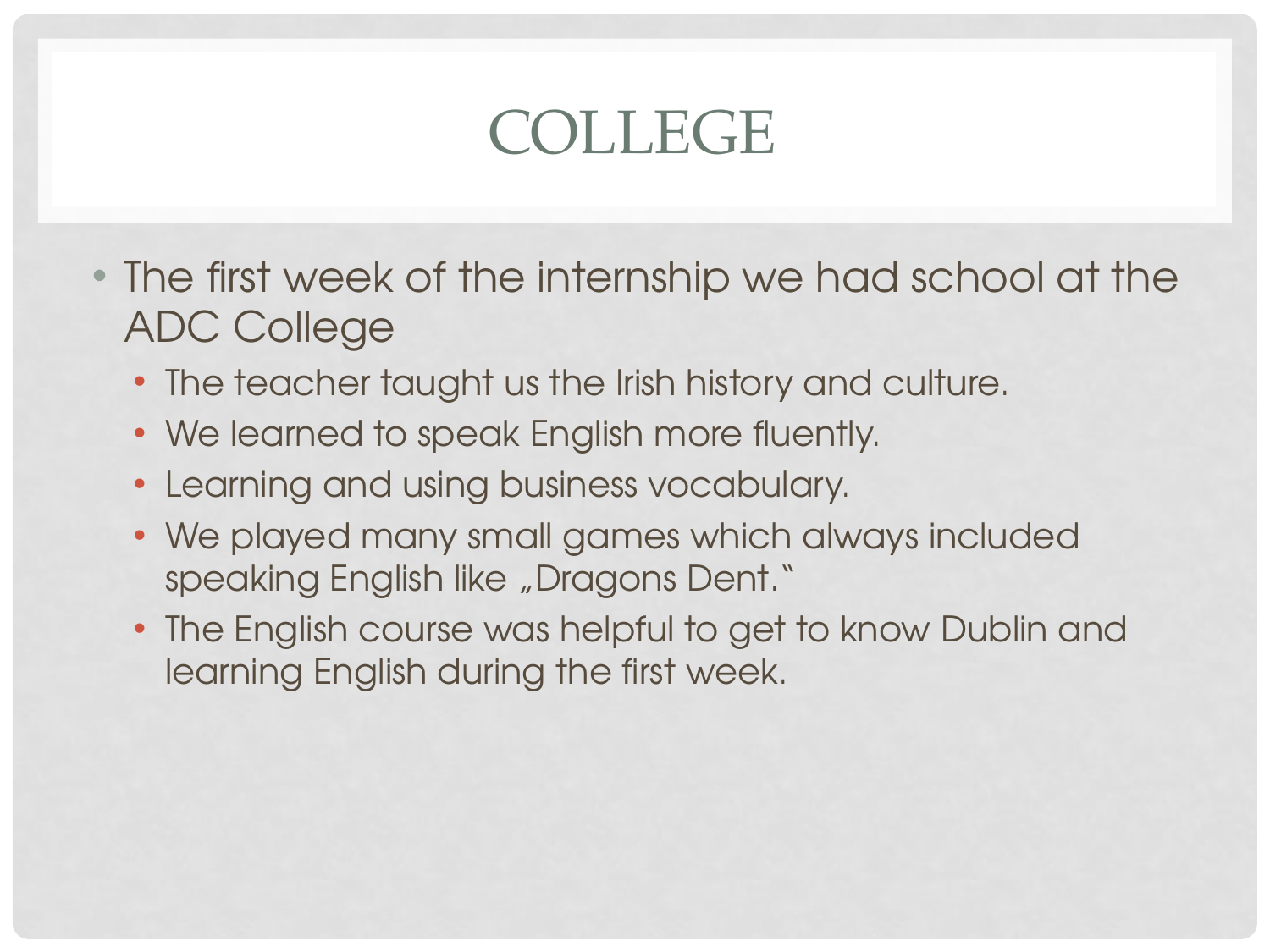

# College
The first week of the internship we had school at the ADC College
The teacher taught us the Irish history and culture.
We learned to speak English more fluently.
Learning and using business vocabulary.
We played many small games which always included speaking English like „Dragons Dent.“
The English course was helpful to get to know Dublin and learning English during the first week.